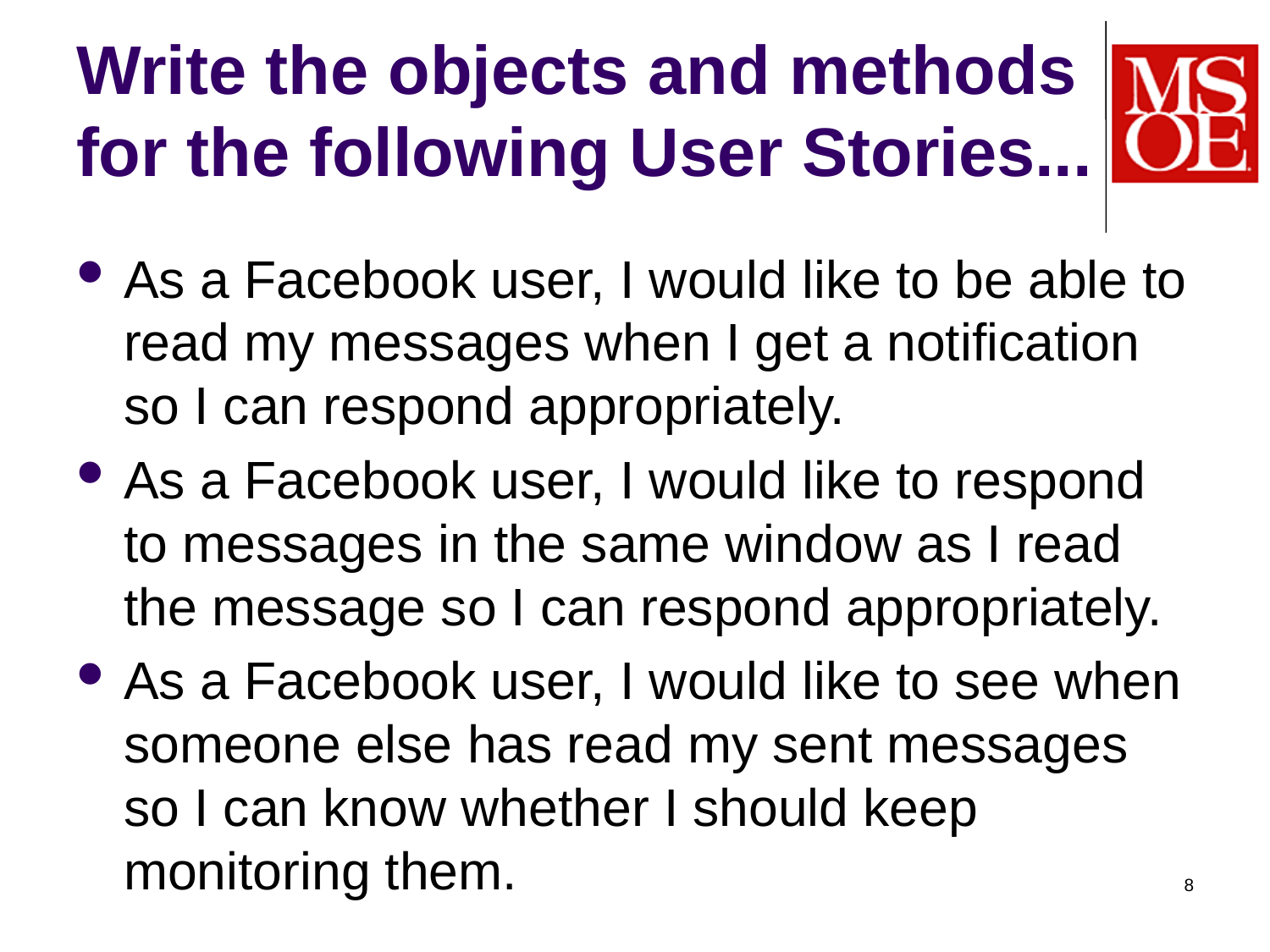

# Write the objects and methods for the following User Stories...
As a Facebook user, I would like to be able to read my messages when I get a notification so I can respond appropriately.
As a Facebook user, I would like to respond to messages in the same window as I read the message so I can respond appropriately.
As a Facebook user, I would like to see when someone else has read my sent messages so I can know whether I should keep monitoring them.
8